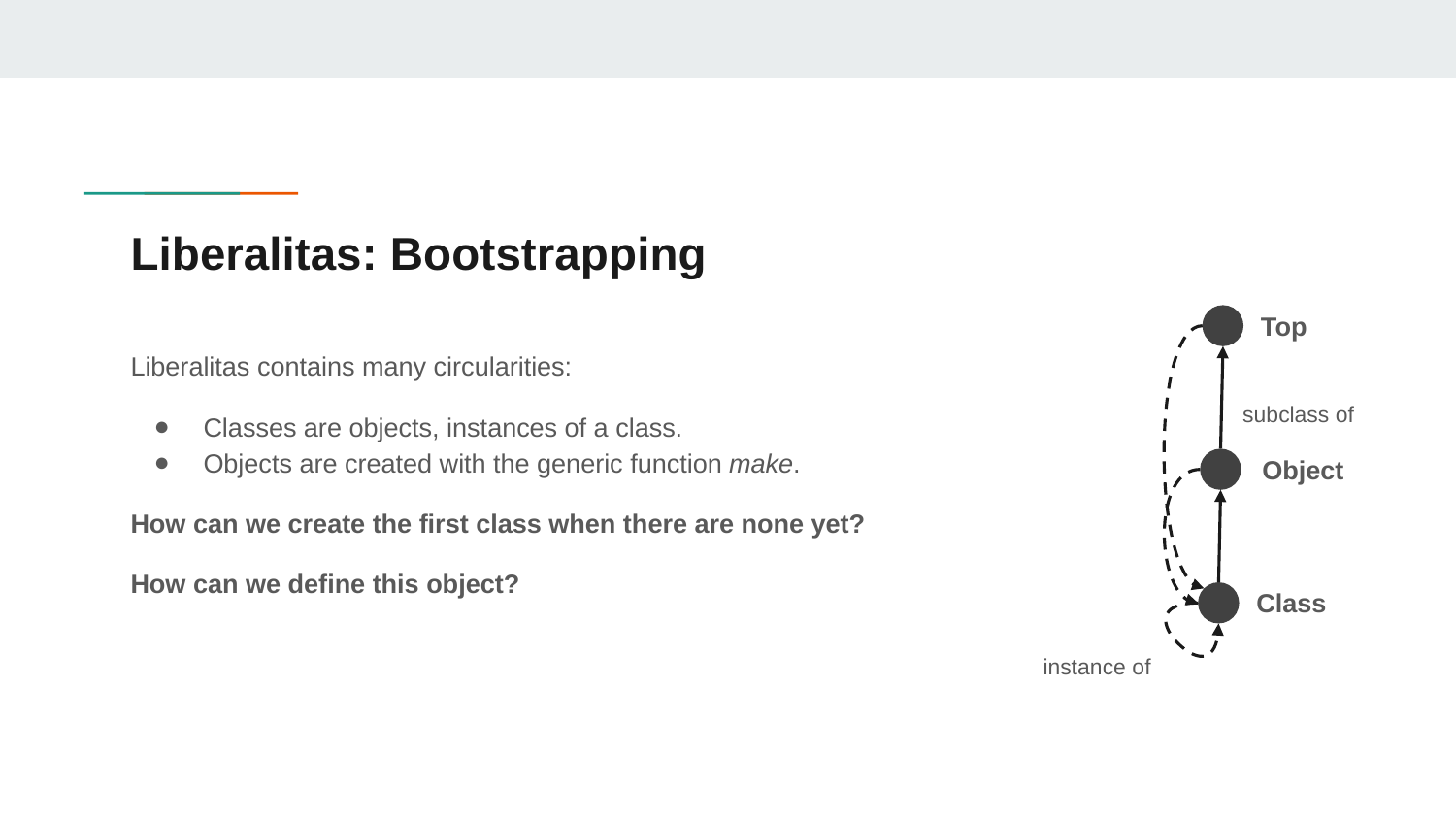

# Liberalitas: Bootstrapping
Top

Object

Class

Liberalitas contains many circularities:
Classes are objects, instances of a class.
Objects are created with the generic function make.
How can we create the first class when there are none yet?
How can we define this object?
subclass of
instance of